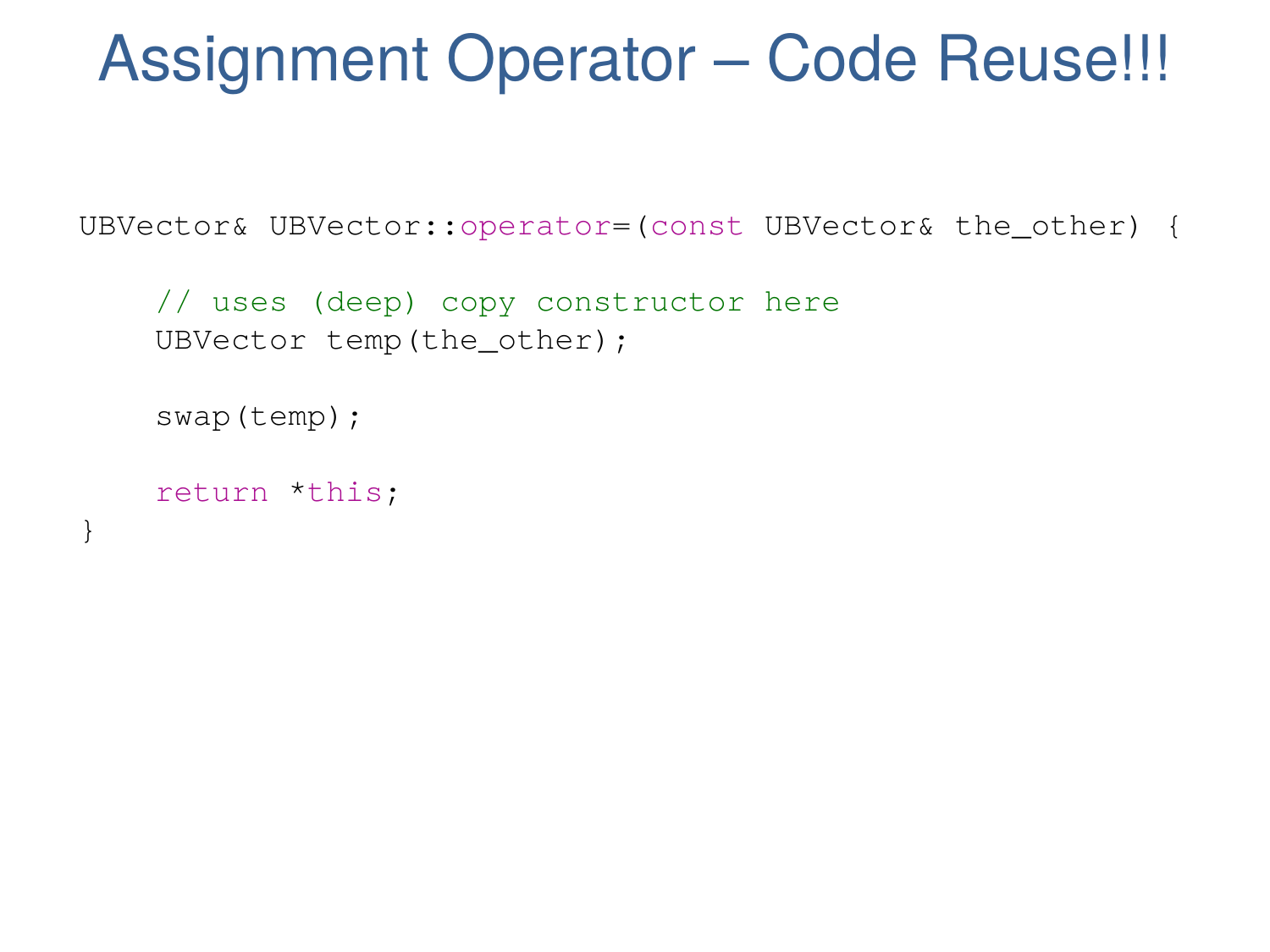

# Assignment Operator – Code Reuse!!!
UBVector& UBVector::operator=(const UBVector& the_other) {

    // uses (deep) copy constructor here
    UBVector temp(the_other);

    swap(temp);

    return *this;
}